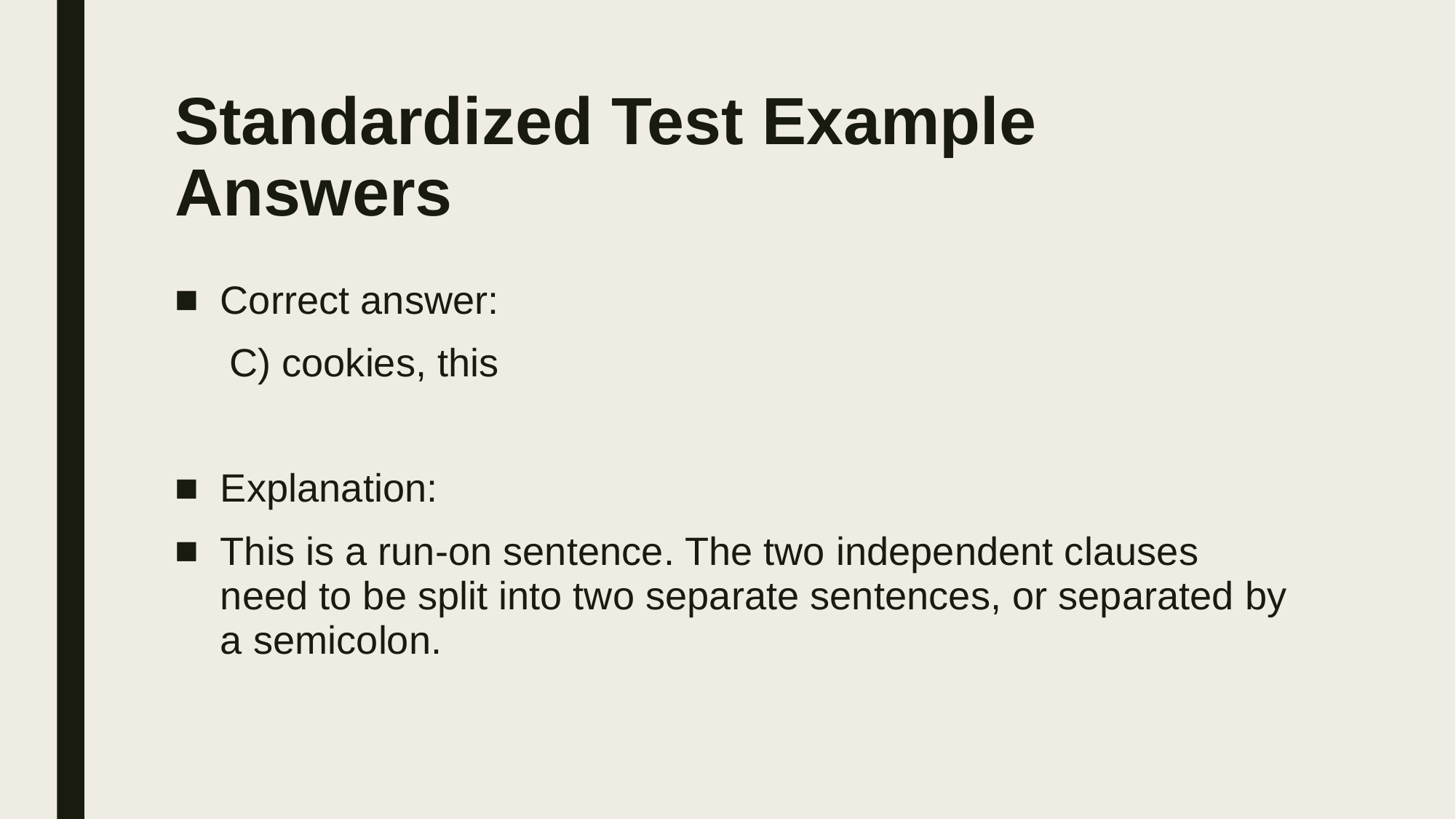

# Standardized Test Example Answers
Correct answer:
     C) cookies, this

Explanation:
This is a run-on sentence. The two independent clauses need to be split into two separate sentences, or separated by a semicolon.